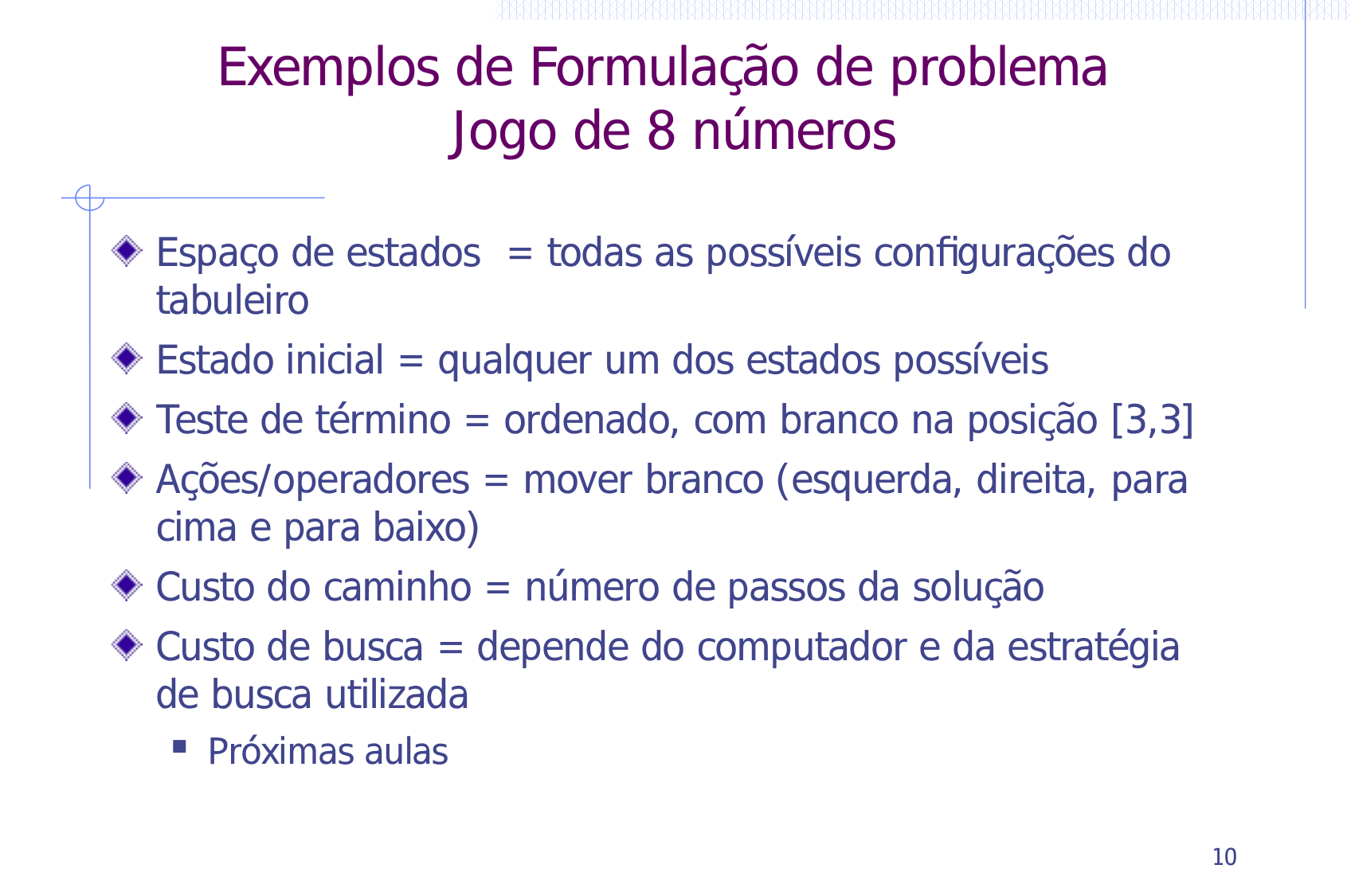

# Exemplos de Formulação de problema Jogo de 8 números
Espaço de estados  = todas as possíveis configurações do tabuleiro
Estado inicial = qualquer um dos estados possíveis
Teste de término = ordenado, com branco na posição [3,3]
Ações/operadores = mover branco (esquerda, direita, para cima e para baixo)
Custo do caminho = número de passos da solução
Custo de busca = depende do computador e da estratégia de busca utilizada
Próximas aulas
10